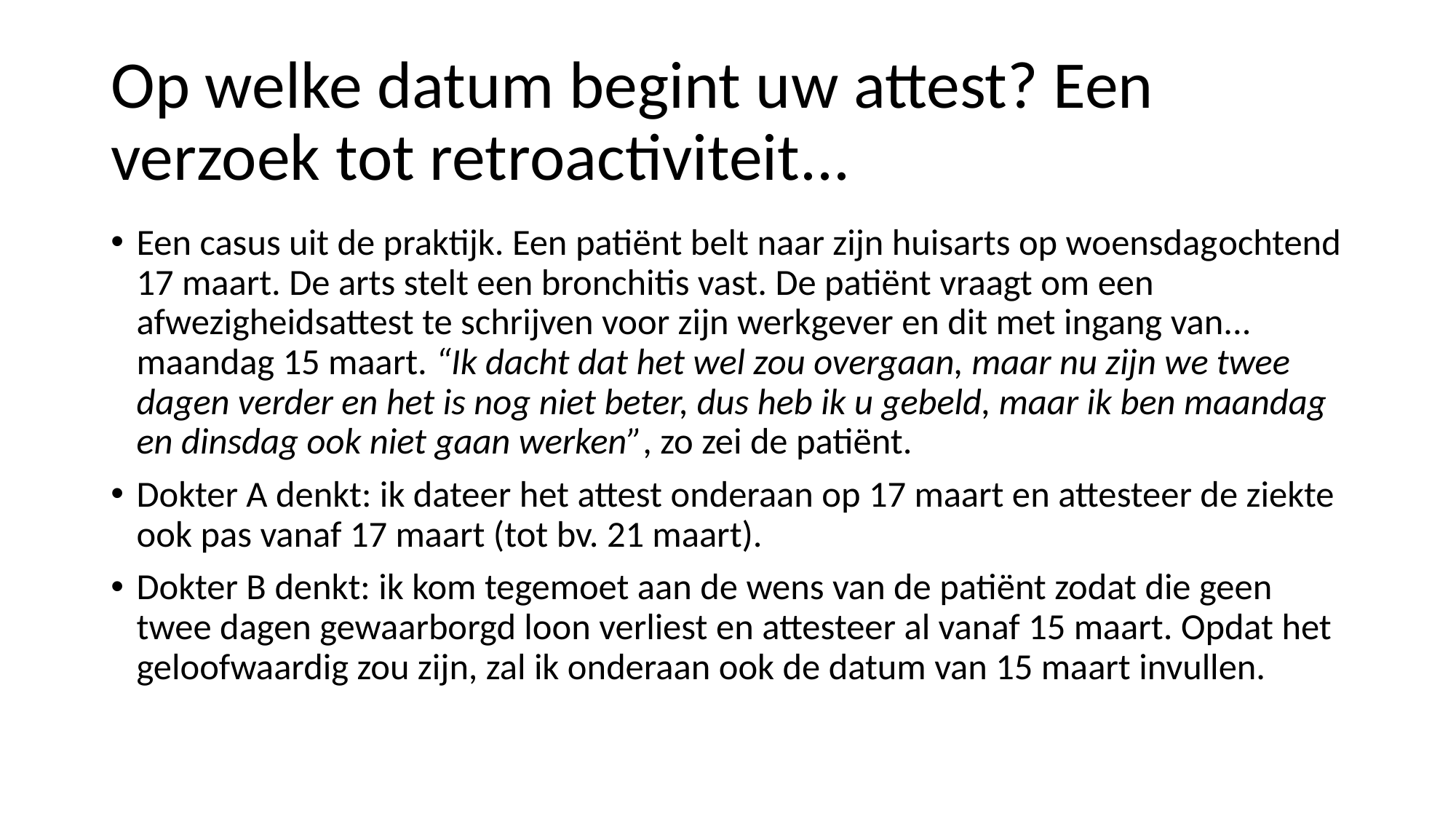

# Op welke datum begint uw attest? Een verzoek tot retroactiviteit...
Een casus uit de praktijk. Een patiënt belt naar zijn huisarts op woensdag­ochtend 17 maart. De arts stelt een bronchitis vast. De patiënt vraagt om een afwezigheidsattest te schrijven voor zijn werkgever en dit met ingang van... maandag 15 maart. “Ik dacht dat het wel zou overgaan, maar nu zijn we twee dagen verder en het is nog niet beter, dus heb ik u gebeld, maar ik ben maandag en dinsdag ook niet gaan werken”, zo zei de patiënt.
Dokter A denkt: ik dateer het attest onderaan op 17 maart en attesteer de ziekte ook pas vanaf 17 maart (tot bv. 21 maart).
Dokter B denkt: ik kom tegemoet aan de wens van de patiënt zodat die geen twee dagen gewaarborgd loon verliest en attesteer al vanaf 15 maart. Opdat het geloofwaardig zou zijn, zal ik onderaan ook de datum van 15 maart invullen.